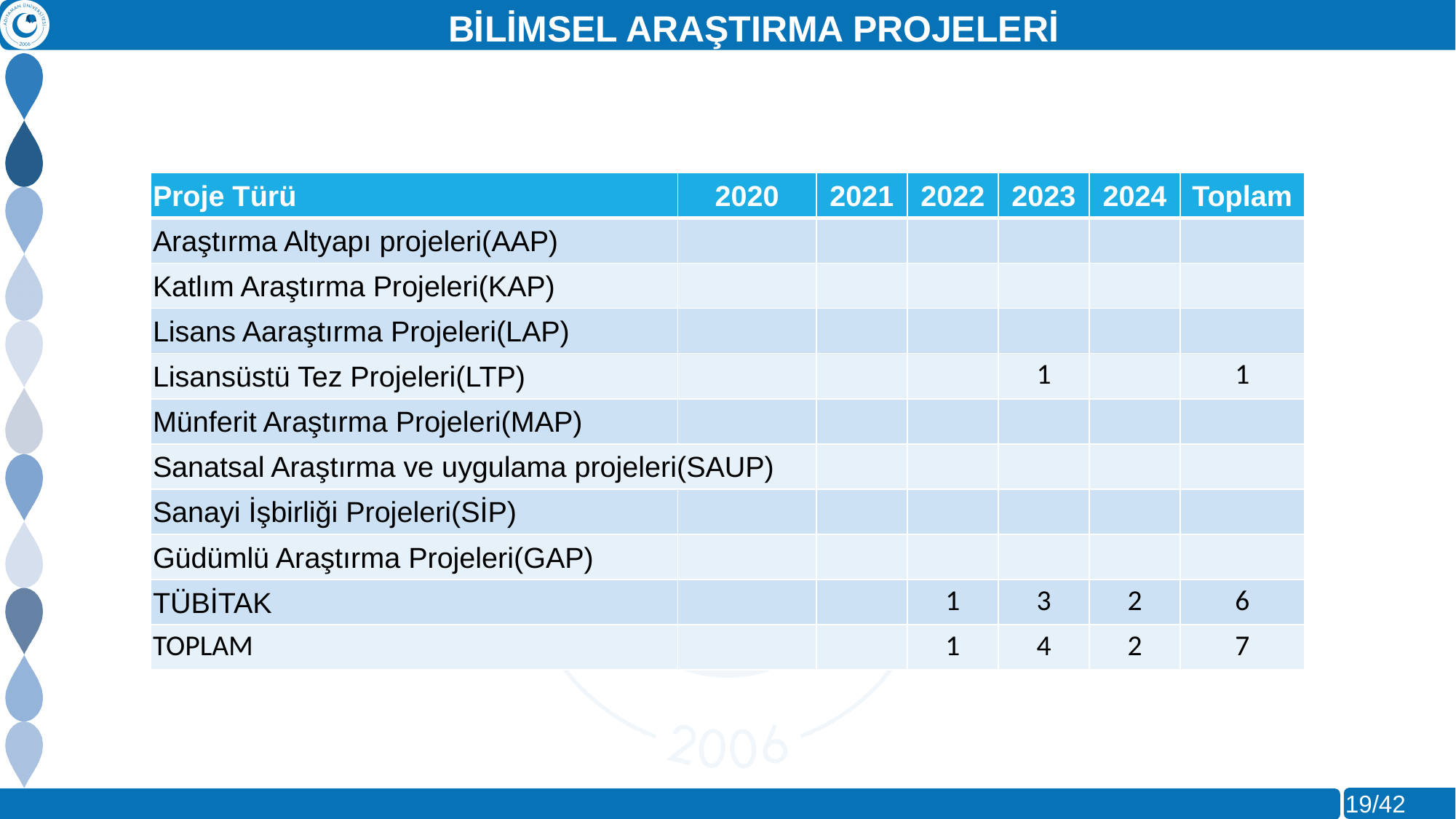

BİLİMSEL ARAŞTIRMA PROJELERİ
| Proje Türü | 2020 | 2021 | 2022 | 2023 | 2024 | Toplam |
| --- | --- | --- | --- | --- | --- | --- |
| Araştırma Altyapı projeleri(AAP) |  |  |  |  |  |  |
| Katlım Araştırma Projeleri(KAP) |  |  |  |  |  |  |
| Lisans Aaraştırma Projeleri(LAP) |  |  |  |  |  |  |
| Lisansüstü Tez Projeleri(LTP) |  |  |  | 1 |  | 1 |
| Münferit Araştırma Projeleri(MAP) |  |  |  |  |  |  |
| Sanatsal Araştırma ve uygulama projeleri(SAUP) |  |  |  |  |  |  |
| Sanayi İşbirliği Projeleri(SİP) |  |  |  |  |  |  |
| Güdümlü Araştırma Projeleri(GAP) |  |  |  |  |  |  |
| TÜBİTAK |  |  | 1 | 3 | 2 | 6 |
| TOPLAM |  |  | 1 | 4 | 2 | 7 |